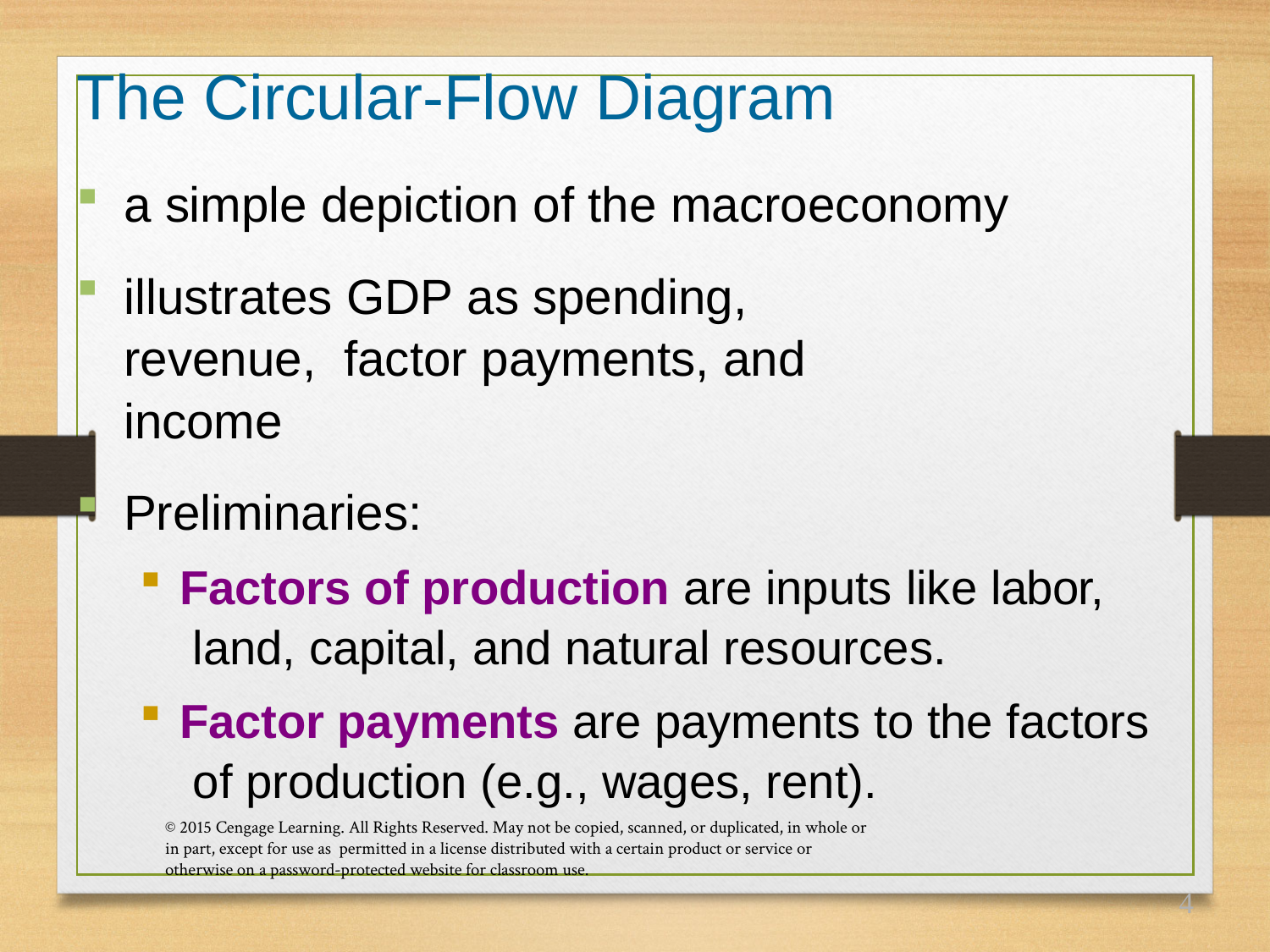

# The Circular-Flow Diagram
a simple depiction of the macroeconomy
illustrates GDP as spending, revenue,  factor payments, and income
Preliminaries:
Factors of production are inputs like labor,  land, capital, and natural resources.
Factor payments are payments to the factors  of production (e.g., wages, rent).
© 2015 Cengage Learning. All Rights Reserved. May not be copied, scanned, or duplicated, in whole or in part, except for use as  permitted in a license distributed with a certain product or service or otherwise on a password-protected website for classroom use.
4